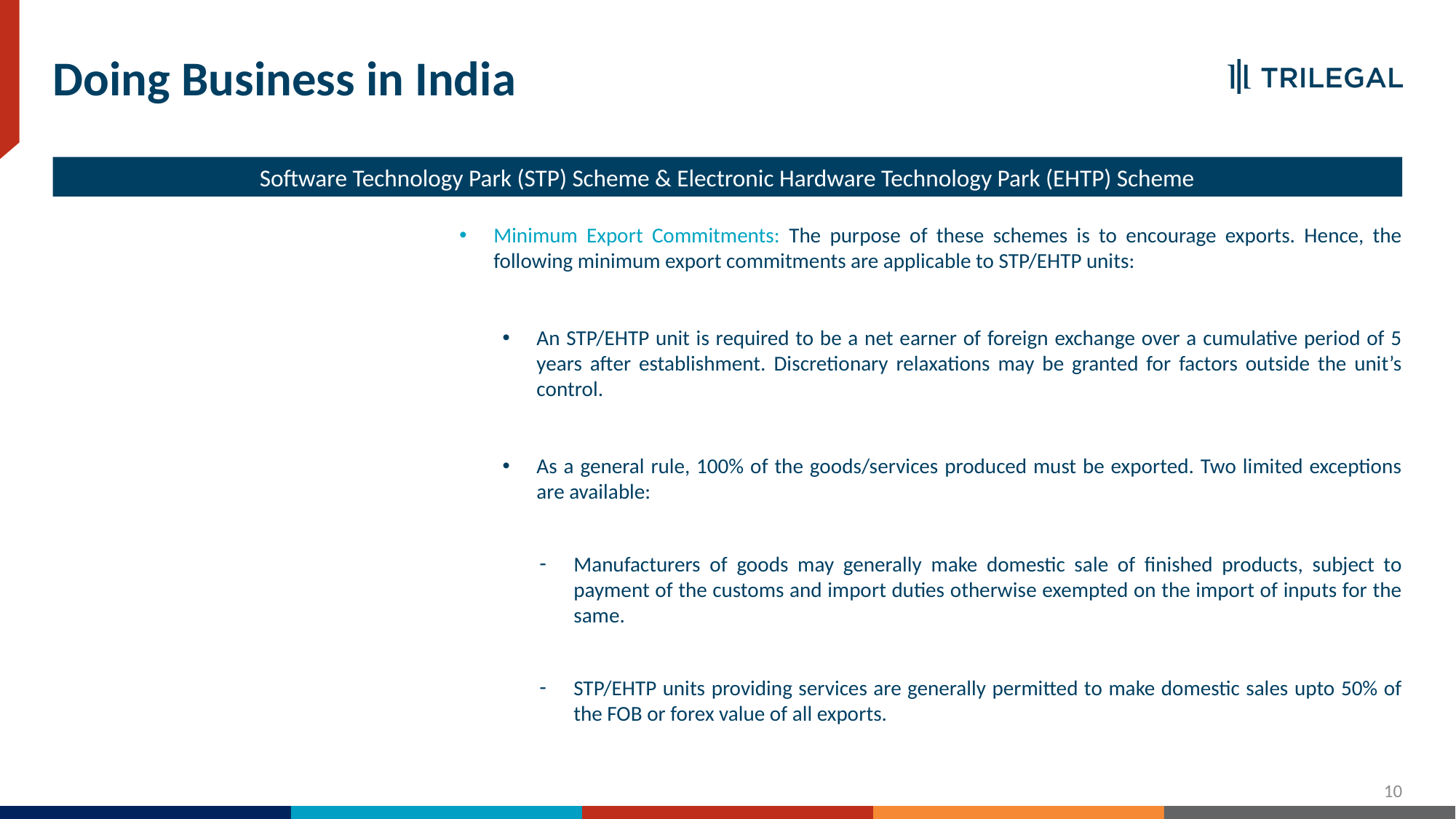

# Doing Business in India
Software Technology Park (STP) Scheme & Electronic Hardware Technology Park (EHTP) Scheme

Minimum Export Commitments: The purpose of these schemes is to encourage exports. Hence, the following minimum export commitments are applicable to STP/EHTP units:

An STP/EHTP unit is required to be a net earner of foreign exchange over a cumulative period of 5 years after establishment. Discretionary relaxations may be granted for factors outside the unit’s control.

As a general rule, 100% of the goods/services produced must be exported. Two limited exceptions are available:

Manufacturers of goods may generally make domestic sale of finished products, subject to payment of the customs and import duties otherwise exempted on the import of inputs for the same.

STP/EHTP units providing services are generally permitted to make domestic sales upto 50% of the FOB or forex value of all exports.
10